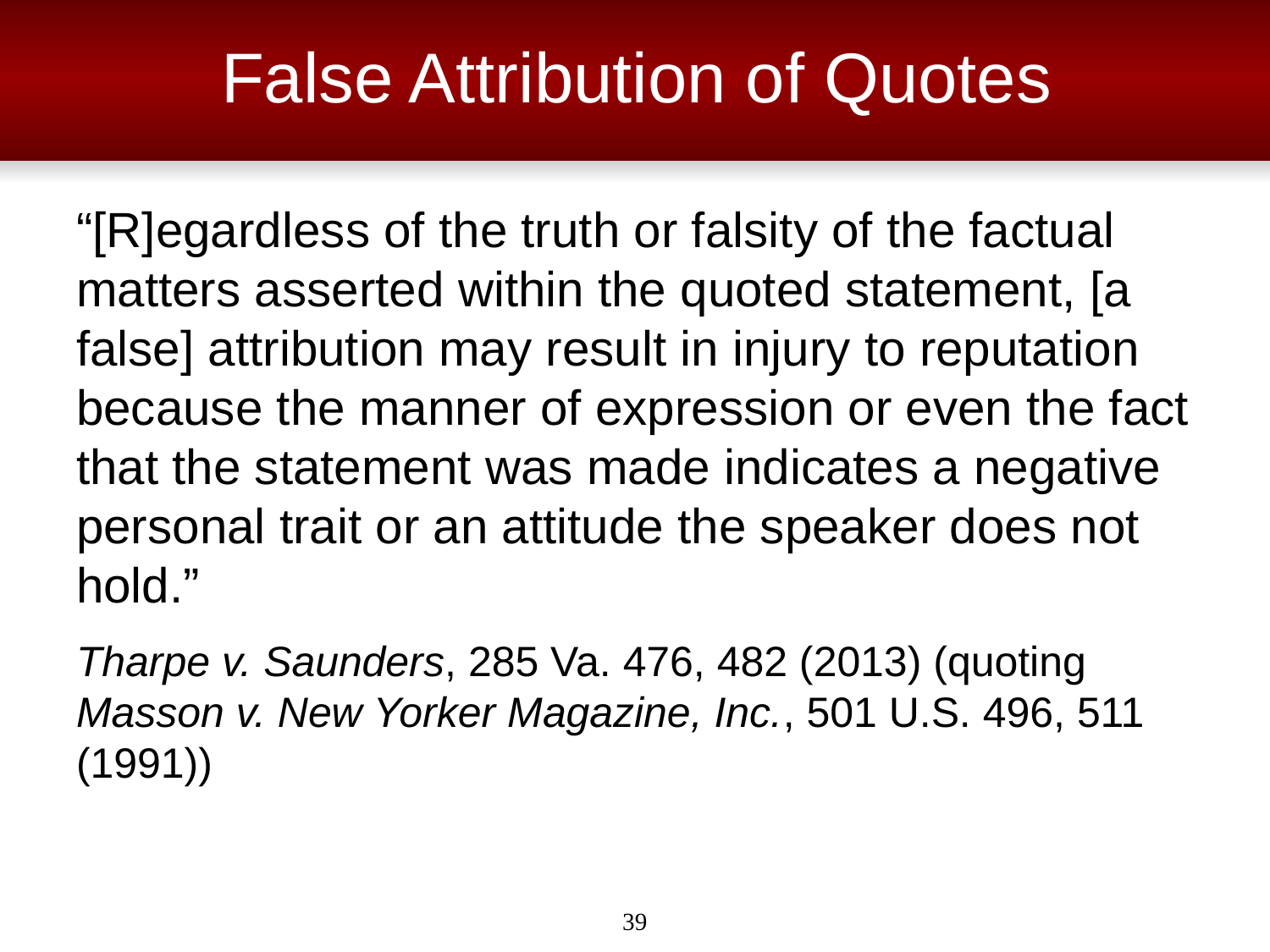

# False Attribution of Quotes
“[R]egardless of the truth or falsity of the factual matters asserted within the quoted statement, [a false] attribution may result in injury to reputation because the manner of expression or even the fact that the statement was made indicates a negative personal trait or an attitude the speaker does not hold.”
Tharpe v. Saunders, 285 Va. 476, 482 (2013) (quoting Masson v. New Yorker Magazine, Inc., 501 U.S. 496, 511 (1991))

39